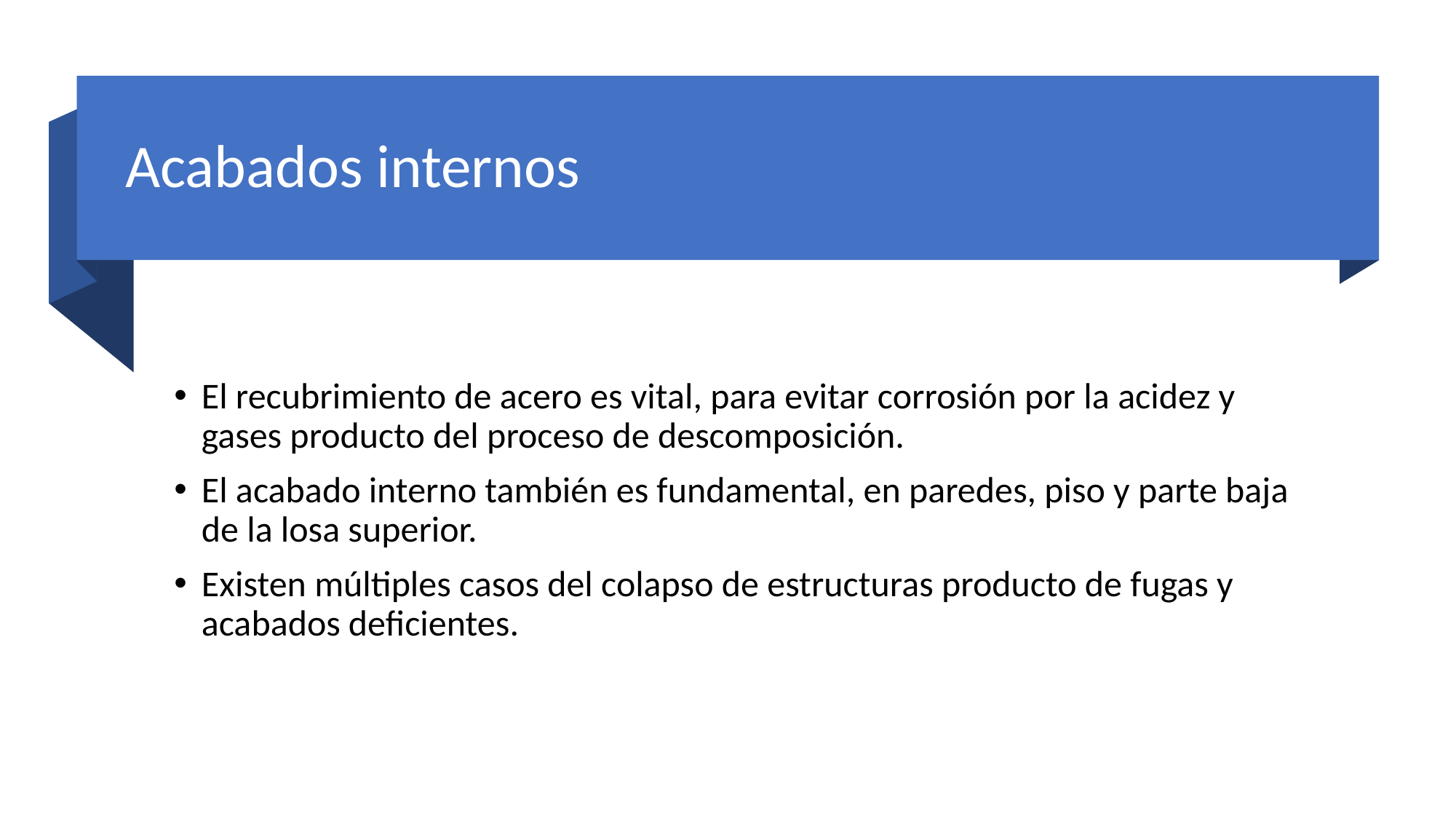

# Acabados internos

El recubrimiento de acero es vital, para evitar corrosión por la acidez y gases producto del proceso de descomposición.
El acabado interno también es fundamental, en paredes, piso y parte baja de la losa superior.
Existen múltiples casos del colapso de estructuras producto de fugas y acabados deficientes.